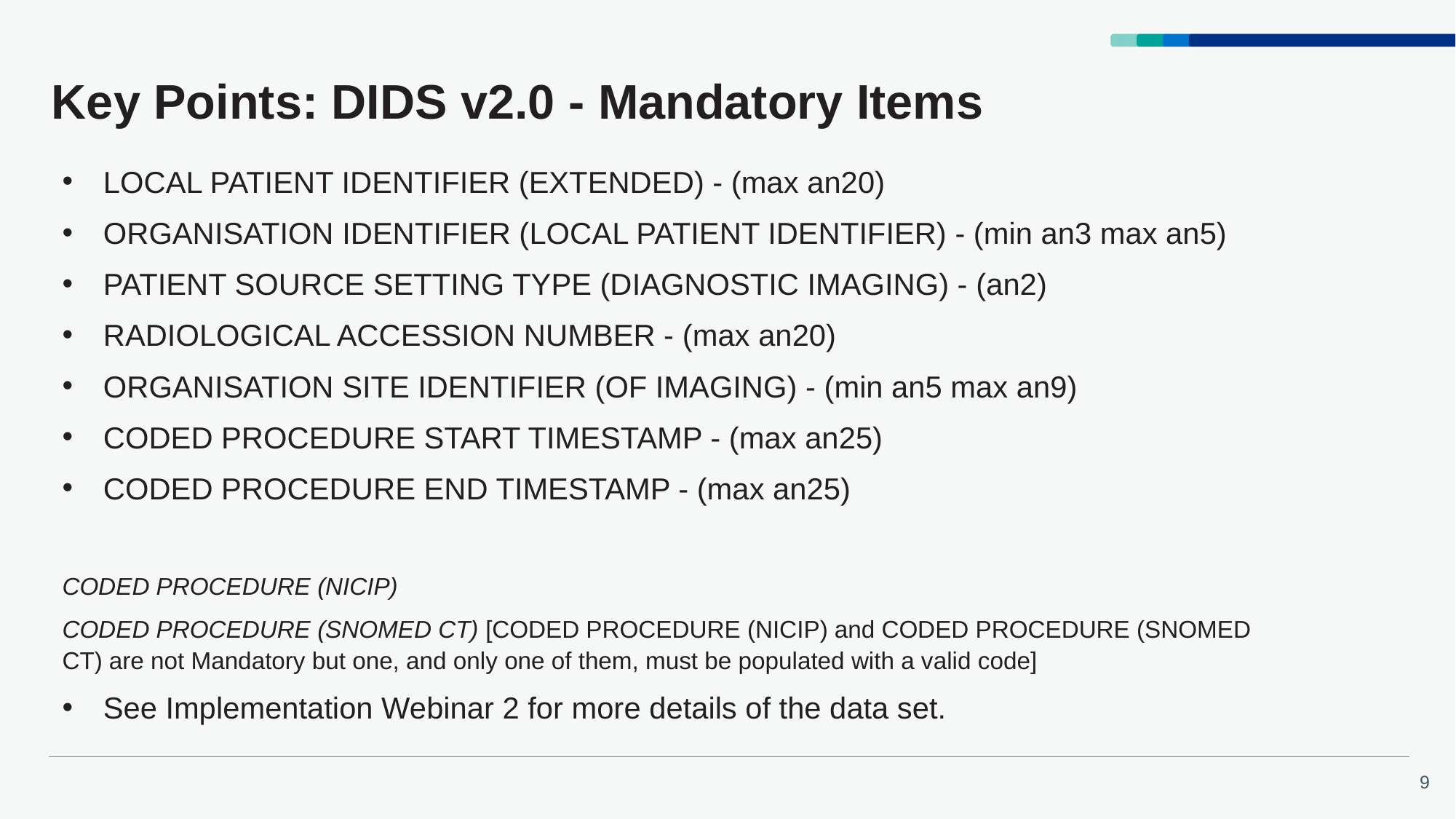

# Key Points: DIDS v2.0 - Mandatory Items
LOCAL PATIENT IDENTIFIER (EXTENDED) - (max an20)
ORGANISATION IDENTIFIER (LOCAL PATIENT IDENTIFIER) - (min an3 max an5)
PATIENT SOURCE SETTING TYPE (DIAGNOSTIC IMAGING) - (an2)
RADIOLOGICAL ACCESSION NUMBER - (max an20)
ORGANISATION SITE IDENTIFIER (OF IMAGING) - (min an5 max an9)
CODED PROCEDURE START TIMESTAMP - (max an25)
CODED PROCEDURE END TIMESTAMP - (max an25)

CODED PROCEDURE (NICIP)
CODED PROCEDURE (SNOMED CT) [CODED PROCEDURE (NICIP) and CODED PROCEDURE (SNOMED CT) are not Mandatory but one, and only one of them, must be populated with a valid code]
See Implementation Webinar 2 for more details of the data set.